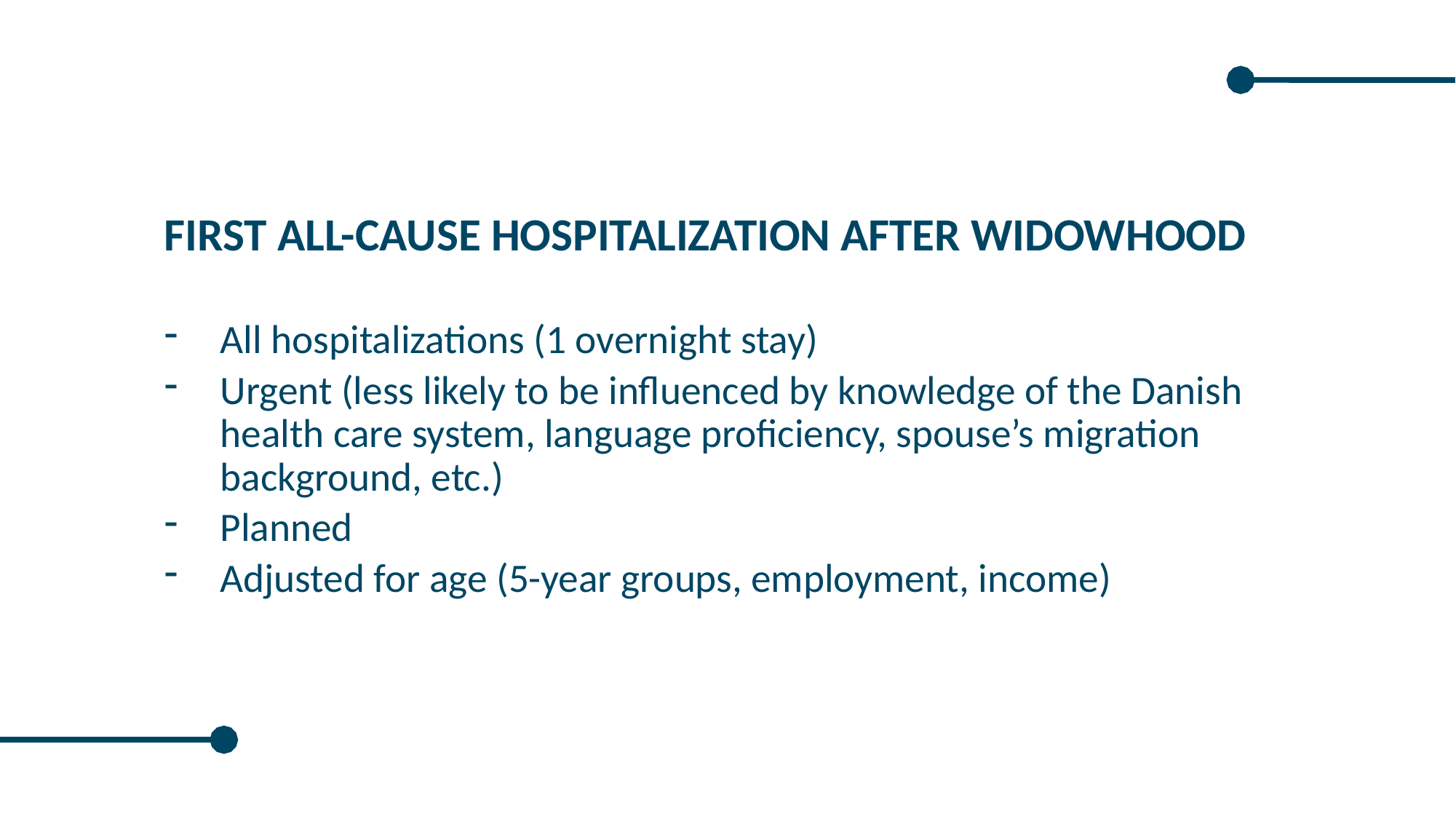

First all-cause hospitalization after widowhood

All hospitalizations (1 overnight stay)
Urgent (less likely to be influenced by knowledge of the Danish health care system, language proficiency, spouse’s migration background, etc.)
Planned
Adjusted for age (5-year groups, employment, income)